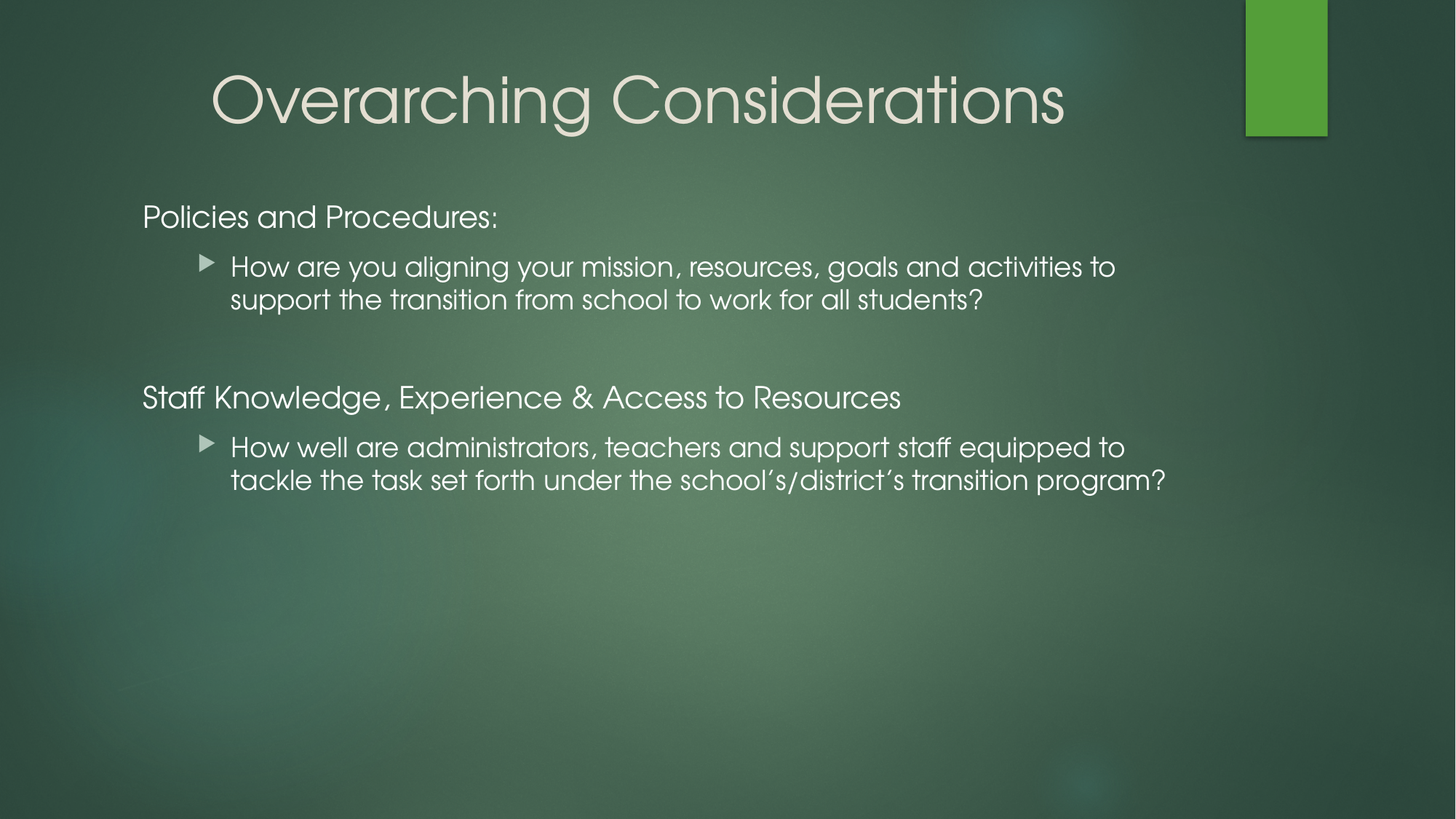

# Overarching Considerations
Policies and Procedures:
How are you aligning your mission, resources, goals and activities to support the transition from school to work for all students?

Staff Knowledge, Experience & Access to Resources
How well are administrators, teachers and support staff equipped to tackle the task set forth under the school’s/district’s transition program?